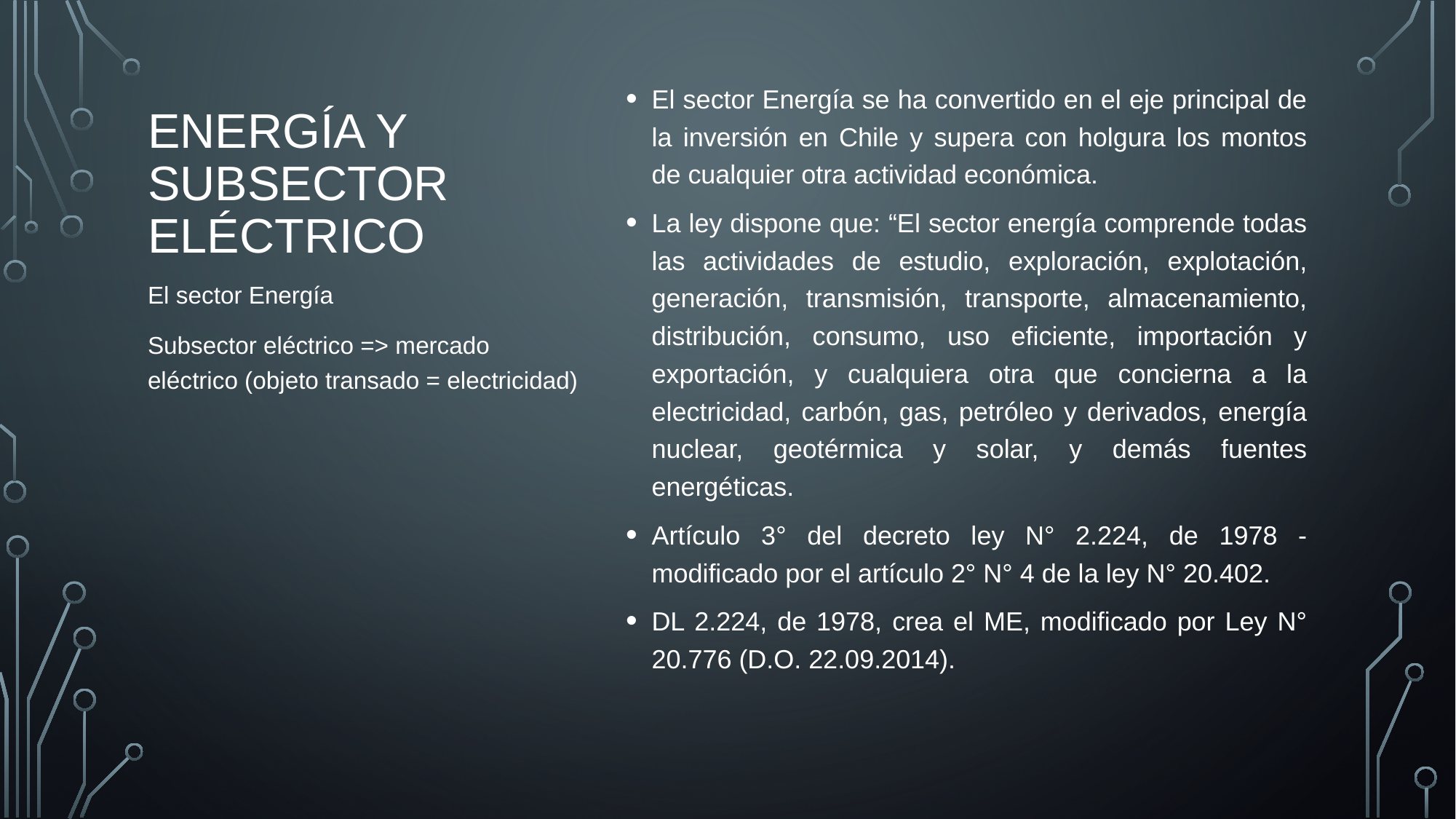

El sector Energía se ha convertido en el eje principal de la inversión en Chile y supera con holgura los montos de cualquier otra actividad económica.
La ley dispone que: “El sector energía comprende todas las actividades de estudio, exploración, explotación, generación, transmisión, transporte, almacenamiento, distribución, consumo, uso eficiente, importación y exportación, y cualquiera otra que concierna a la electricidad, carbón, gas, petróleo y derivados, energía nuclear, geotérmica y solar, y demás fuentes energéticas.
Artículo 3° del decreto ley N° 2.224, de 1978 - modificado por el artículo 2° N° 4 de la ley N° 20.402.
DL 2.224, de 1978, crea el ME, modificado por Ley N° 20.776 (D.O. 22.09.2014).

# Energía y subsector eléctrico
El sector Energía
Subsector eléctrico => mercado eléctrico (objeto transado = electricidad)